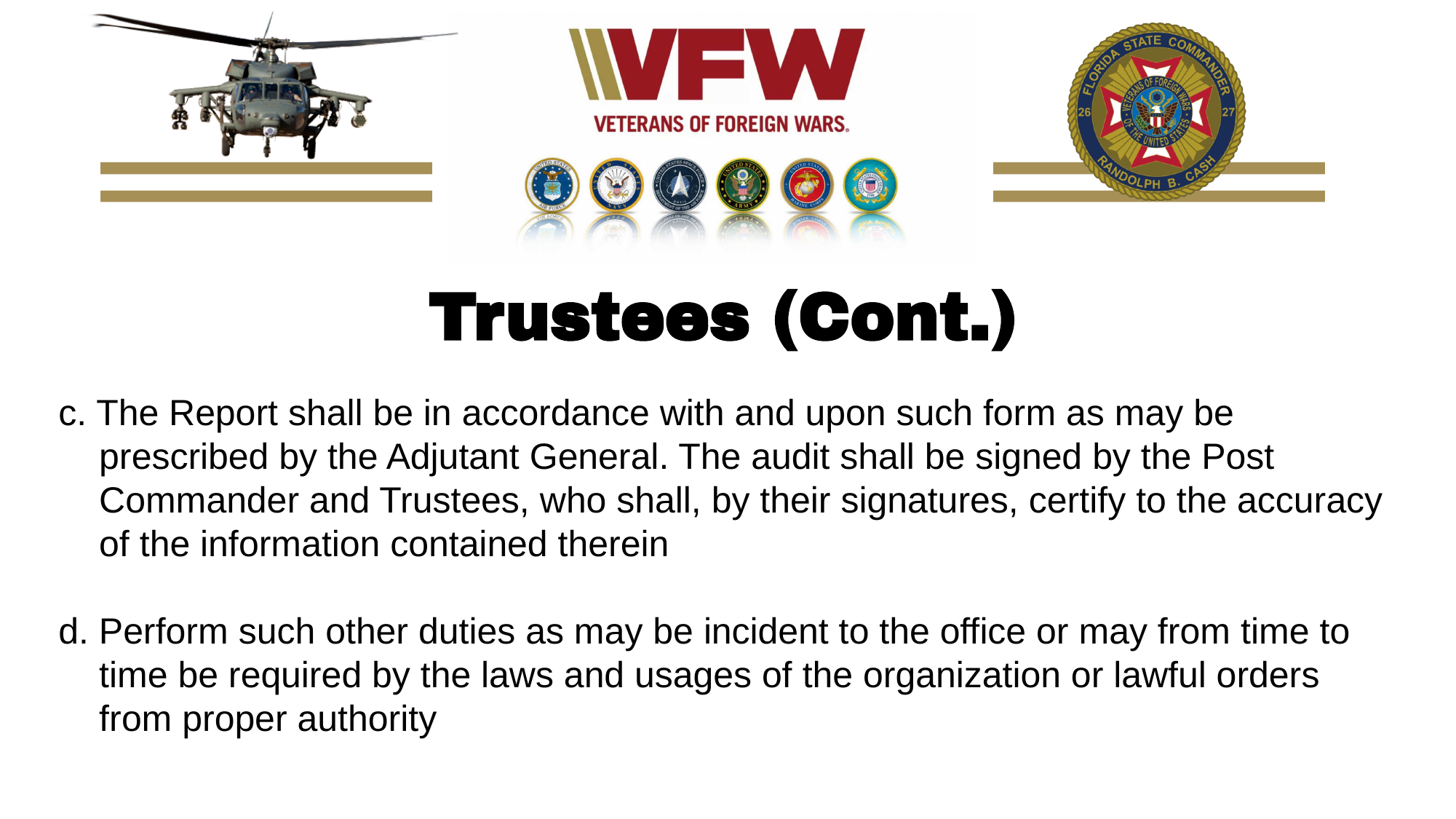

Trustees (Cont.)

c. The Report shall be in accordance with and upon such form as may be
    prescribed by the Adjutant General. The audit shall be signed by the Post
    Commander and Trustees, who shall, by their signatures, certify to the accuracy
    of the information contained therein

d. Perform such other duties as may be incident to the office or may from time to
    time be required by the laws and usages of the organization or lawful orders
    from proper authority